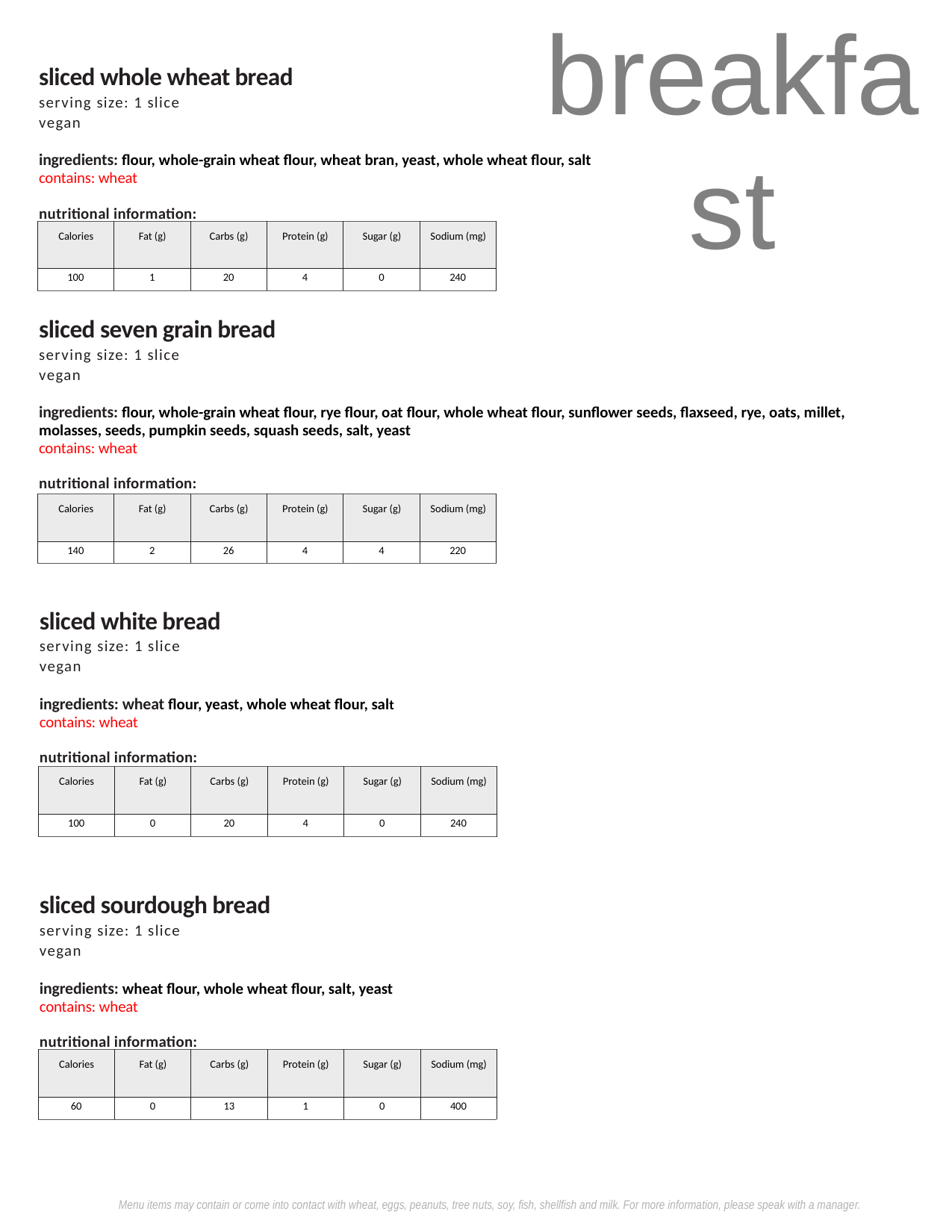

breakfast
sliced whole wheat bread
serving size: 1 slice
vegan

ingredients: flour, whole-grain wheat flour, wheat bran, yeast, whole wheat flour, salt
contains: wheat

nutritional information:
| Calories | Fat (g) | Carbs (g) | Protein (g) | Sugar (g) | Sodium (mg) |
| --- | --- | --- | --- | --- | --- |
| 100 | 1 | 20 | 4 | 0 | 240 |
sliced seven grain bread
serving size: 1 slice
vegan

ingredients: flour, whole-grain wheat flour, rye flour, oat flour, whole wheat flour, sunflower seeds, flaxseed, rye, oats, millet, molasses, seeds, pumpkin seeds, squash seeds, salt, yeast
contains: wheat

nutritional information:
| Calories | Fat (g) | Carbs (g) | Protein (g) | Sugar (g) | Sodium (mg) |
| --- | --- | --- | --- | --- | --- |
| 140 | 2 | 26 | 4 | 4 | 220 |
sliced white bread
serving size: 1 slice
vegan

ingredients: wheat flour, yeast, whole wheat flour, salt
contains: wheat

nutritional information:
| Calories | Fat (g) | Carbs (g) | Protein (g) | Sugar (g) | Sodium (mg) |
| --- | --- | --- | --- | --- | --- |
| 100 | 0 | 20 | 4 | 0 | 240 |
sliced sourdough bread
serving size: 1 slice
vegan

ingredients: wheat flour, whole wheat flour, salt, yeast
contains: wheat

nutritional information:
| Calories | Fat (g) | Carbs (g) | Protein (g) | Sugar (g) | Sodium (mg) |
| --- | --- | --- | --- | --- | --- |
| 60 | 0 | 13 | 1 | 0 | 400 |
Menu items may contain or come into contact with wheat, eggs, peanuts, tree nuts, soy, fish, shellfish and milk. For more information, please speak with a manager.